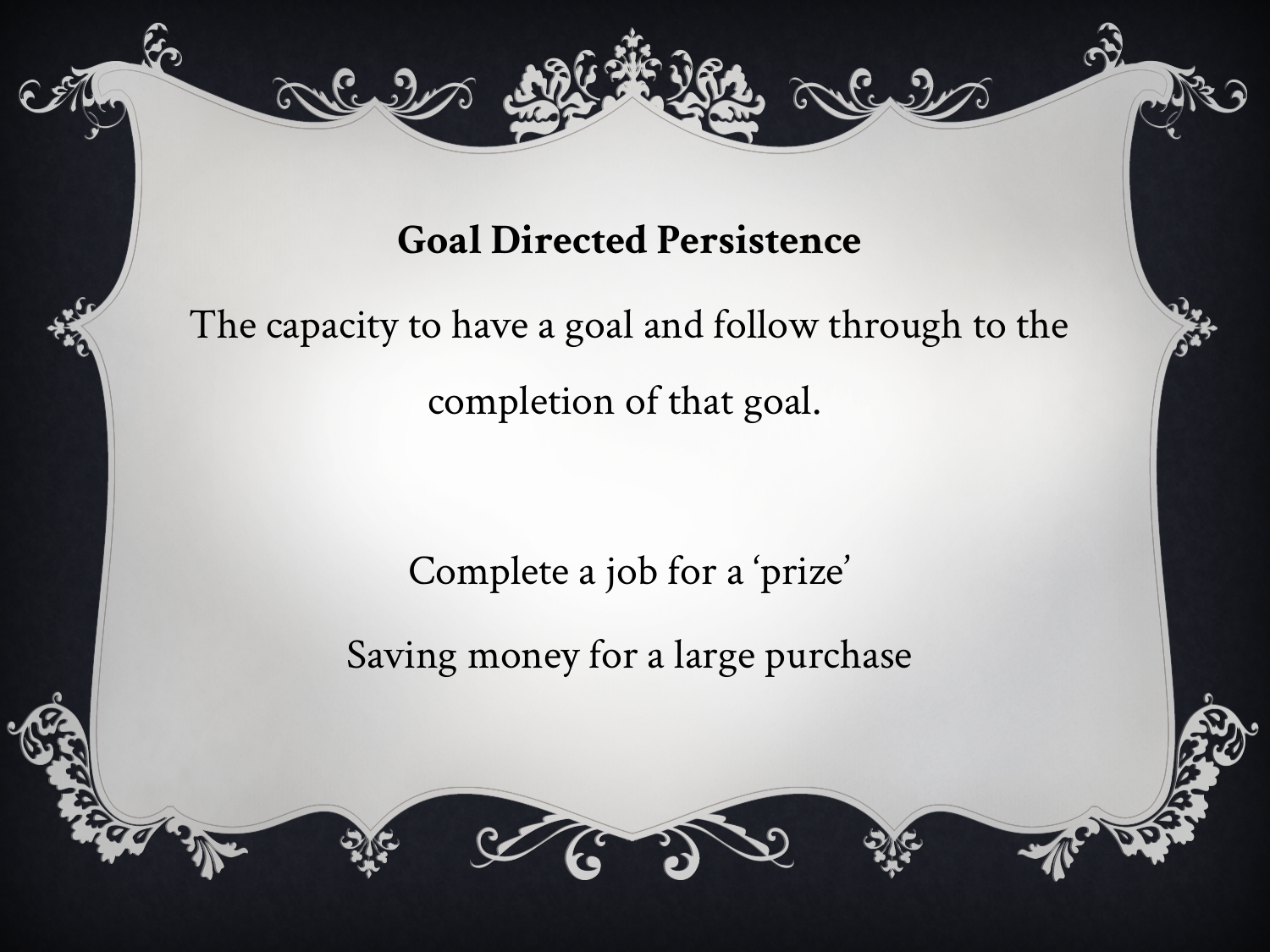

Goal Directed Persistence
The capacity to have a goal and follow through to the completion of that goal.

Complete a job for a ‘prize’
Saving money for a large purchase